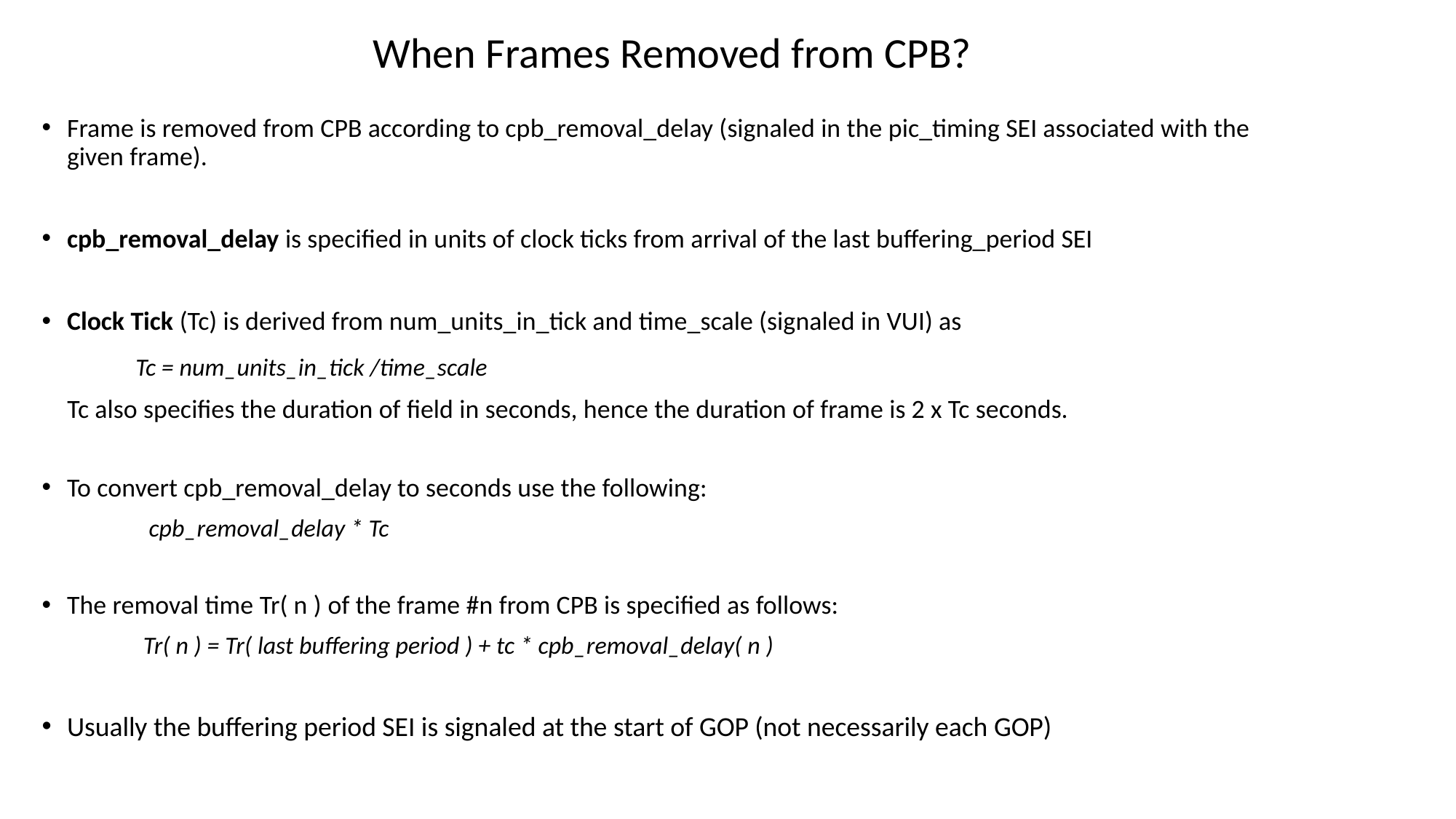

# When Frames Removed from CPB?
Frame is removed from CPB according to cpb_removal_delay (signaled in the pic_timing SEI associated with the given frame).

cpb_removal_delay is specified in units of clock ticks from arrival of the last buffering_period SEI

Clock Tick (Tc) is derived from num_units_in_tick and time_scale (signaled in VUI) as
    	Tc = num_units_in_tick /time_scale
     Tc also specifies the duration of field in seconds, hence the duration of frame is 2 x Tc seconds.

To convert cpb_removal_delay to seconds use the following:
                   cpb_removal_delay * Tc

The removal time Tr( n ) of the frame #n from CPB is specified as follows:
                  Tr( n ) = Tr( last buffering period ) + tc * cpb_removal_delay( n )

Usually the buffering period SEI is signaled at the start of GOP (not necessarily each GOP)